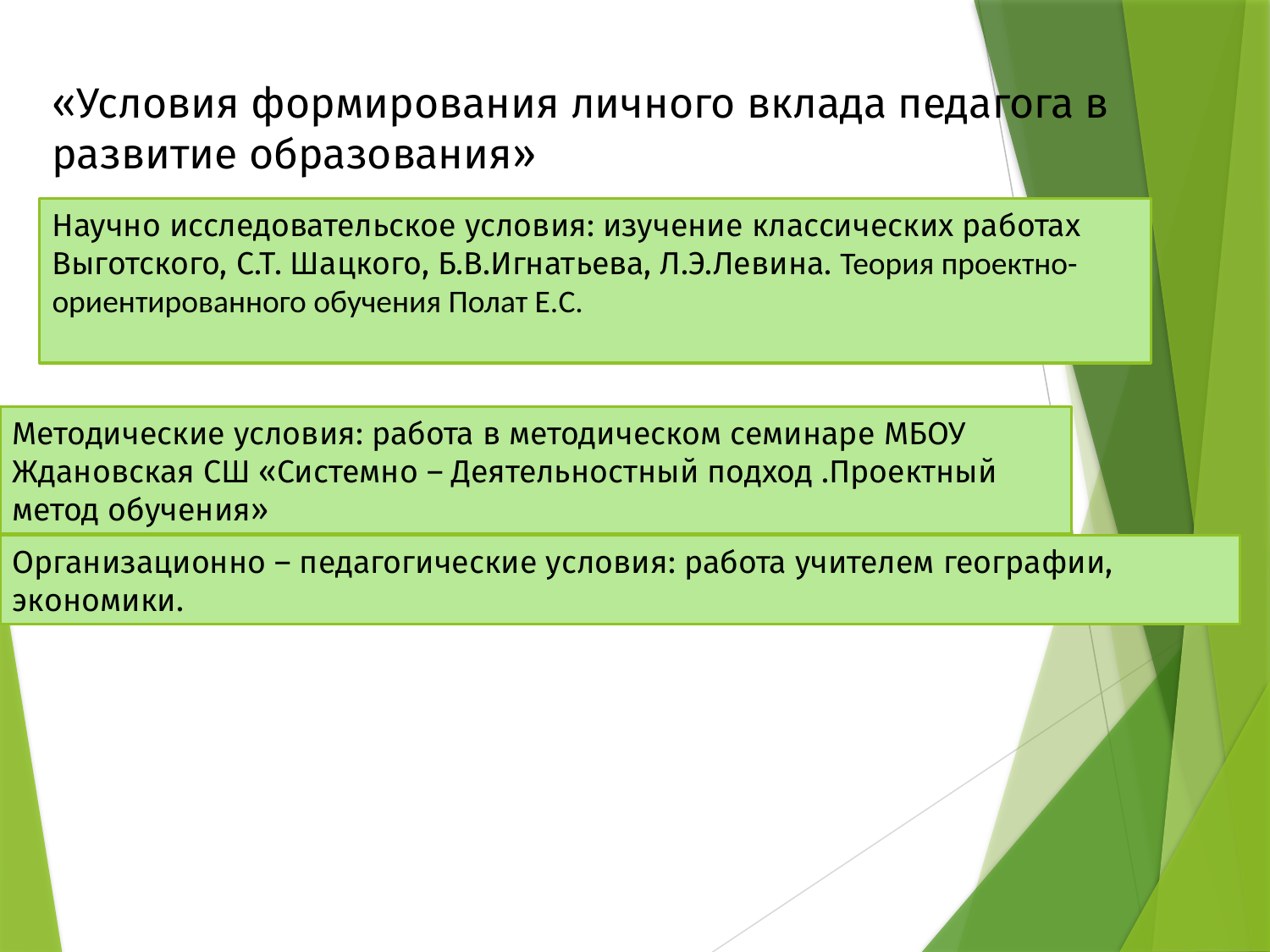

«Условия формирования личного вклада педагога в развитие образования»
Научно исследовательское условия: изучение классических работах
Выготского, С.Т. Шацкого, Б.В.Игнатьева, Л.Э.Левина. Теория проектно-ориентированного обучения Полат Е.С.

Методические условия: работа в методическом семинаре МБОУ Ждановская СШ «Системно – Деятельностный подход .Проектный метод обучения»
Организационно – педагогические условия: работа учителем географии, экономики.